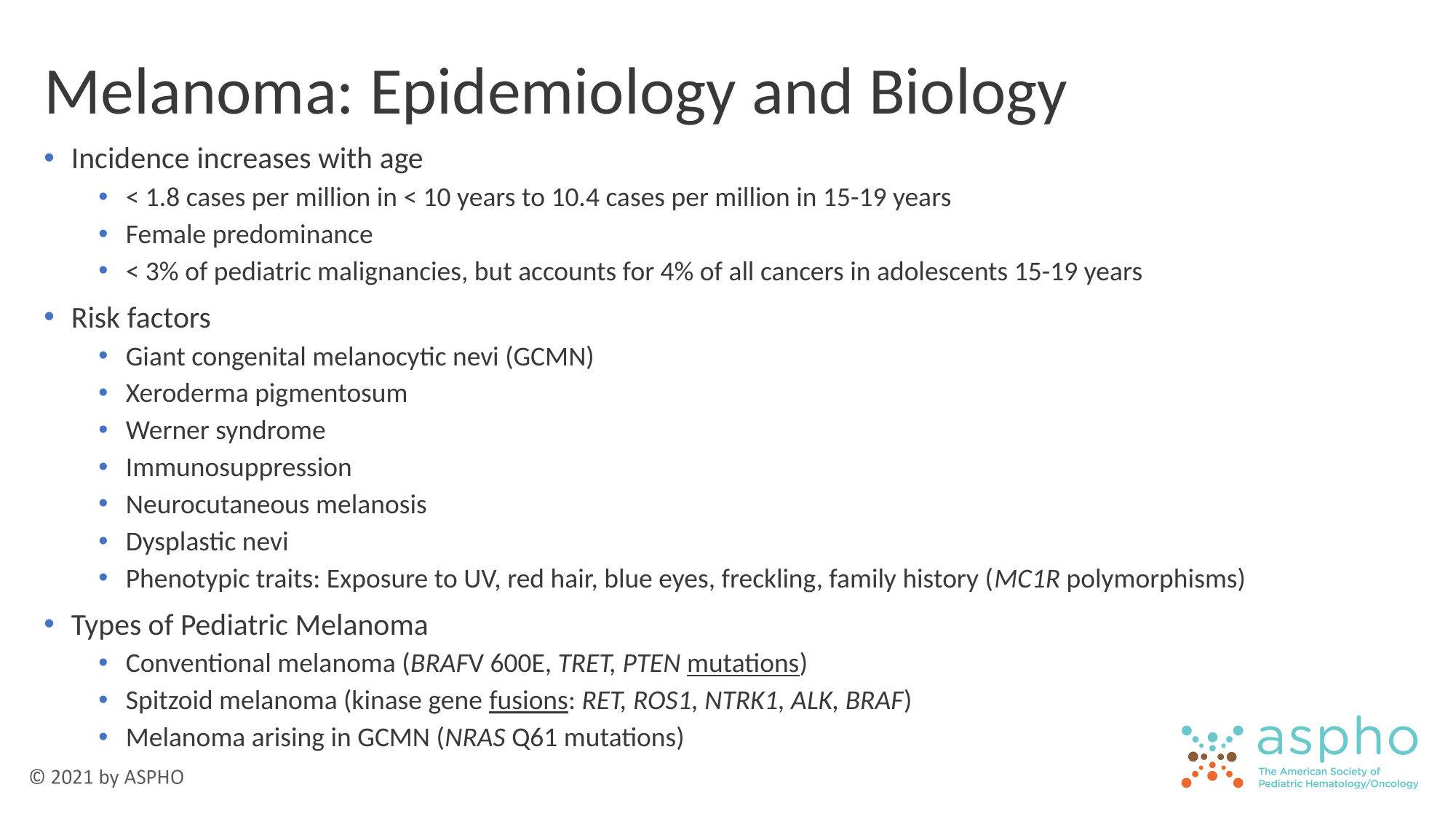

# Melanoma: Epidemiology and Biology
Incidence increases with age
< 1.8 cases per million in < 10 years to 10.4 cases per million in 15-19 years
Female predominance
< 3% of pediatric malignancies, but accounts for 4% of all cancers in adolescents 15-19 years
Risk factors
Giant congenital melanocytic nevi (GCMN)
Xeroderma pigmentosum
Werner syndrome
Immunosuppression
Neurocutaneous melanosis
Dysplastic nevi
Phenotypic traits: Exposure to UV, red hair, blue eyes, freckling, family history (MC1R polymorphisms)
Types of Pediatric Melanoma
Conventional melanoma (BRAFV 600E, TRET, PTEN mutations)
Spitzoid melanoma (kinase gene fusions: RET, ROS1, NTRK1, ALK, BRAF)
Melanoma arising in GCMN (NRAS Q61 mutations)